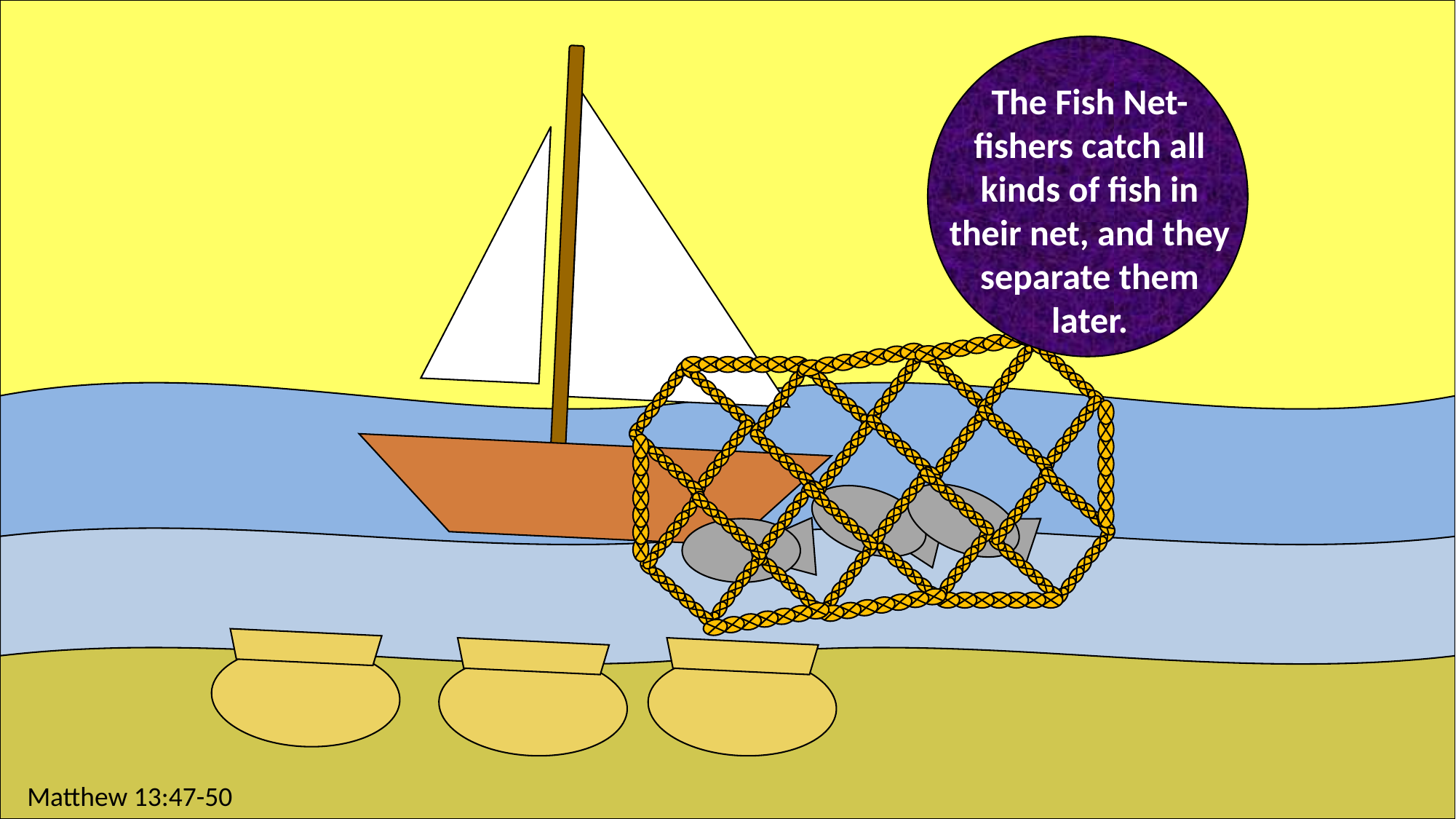

The Fish Net- fishers catch all kinds of fish in their net, and they separate them later.

Matthew 13:47-50